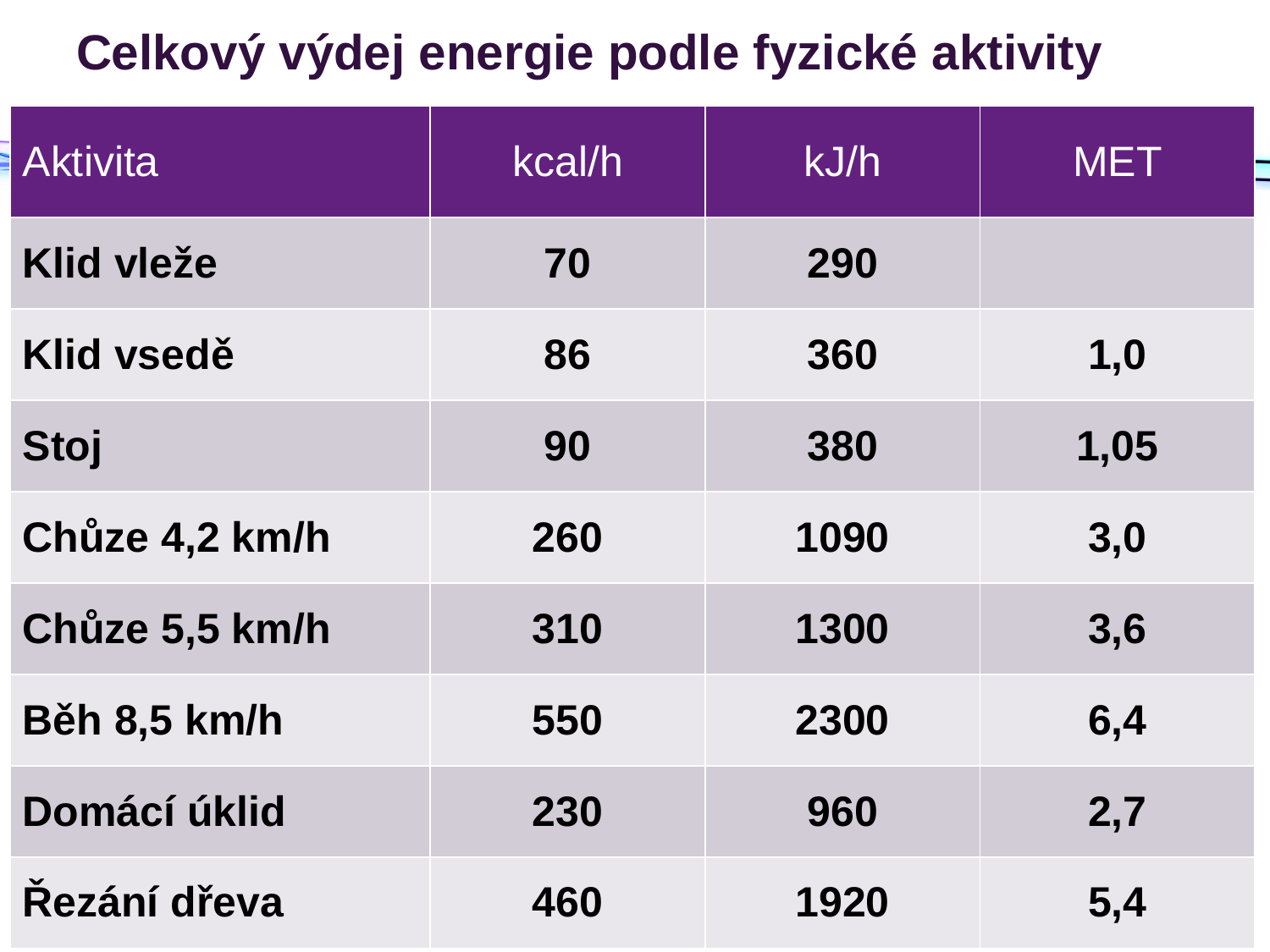

# Celkový výdej energie podle fyzické aktivity
| Aktivita | kcal/h | kJ/h | MET |
| --- | --- | --- | --- |
| Klid vleže | 70 | 290 |  |
| Klid vsedě | 86 | 360 | 1,0 |
| Stoj | 90 | 380 | 1,05 |
| Chůze 4,2 km/h | 260 | 1090 | 3,0 |
| Chůze 5,5 km/h | 310 | 1300 | 3,6 |
| Běh 8,5 km/h | 550 | 2300 | 6,4 |
| Domácí úklid | 230 | 960 | 2,7 |
| Řezání dřeva | 460 | 1920 | 5,4 |